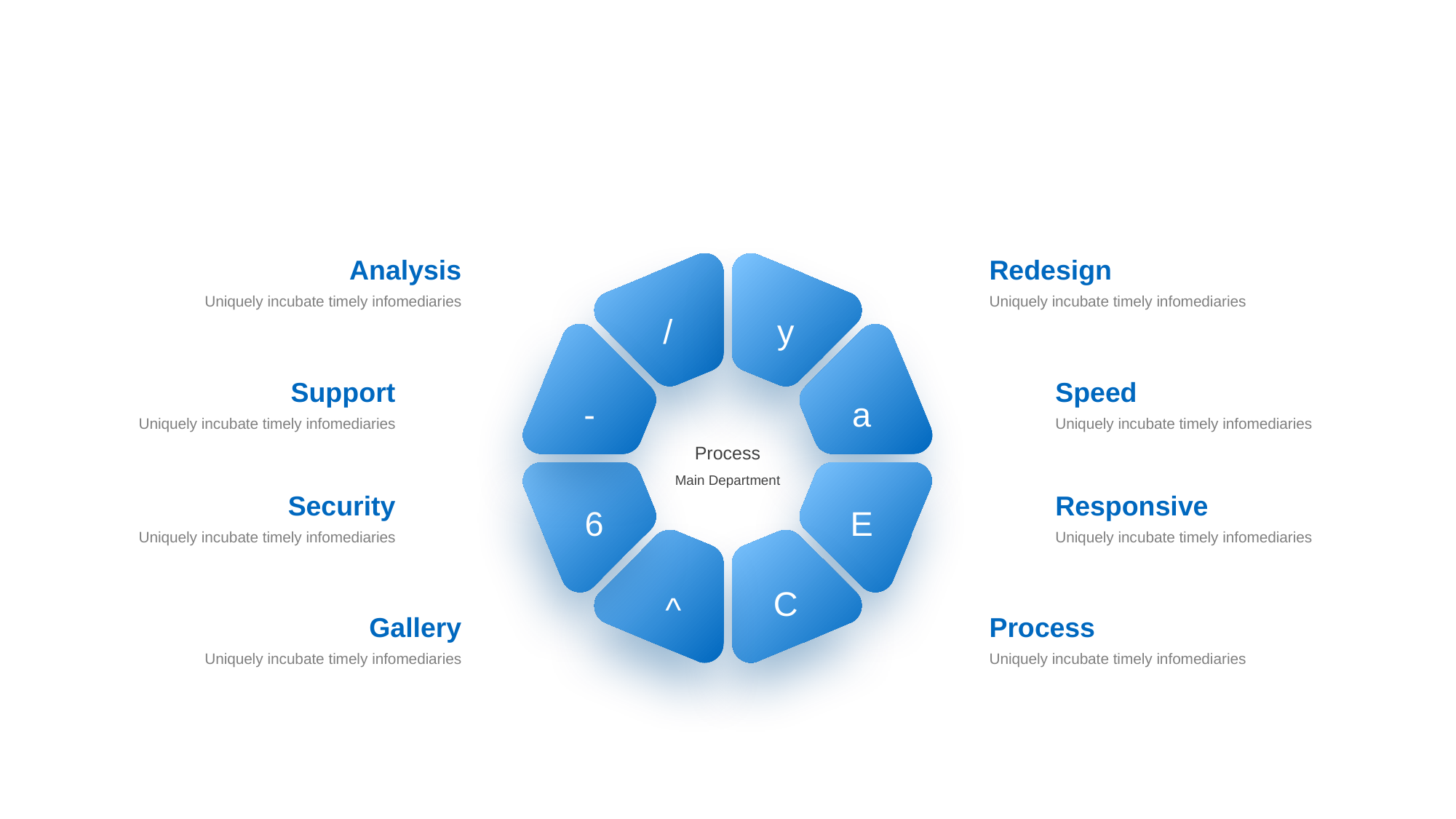

Analysis
Uniquely incubate timely infomediaries
Redesign

Uniquely incubate timely infomediaries
y
/

Support
Uniquely incubate timely infomediaries
Speed
a
-
Uniquely incubate timely infomediaries
Process
Main Department

Security
Uniquely incubate timely infomediaries
Responsive
6
E
Uniquely incubate timely infomediaries

C
^
Gallery
Uniquely incubate timely infomediaries
Process
Uniquely incubate timely infomediaries